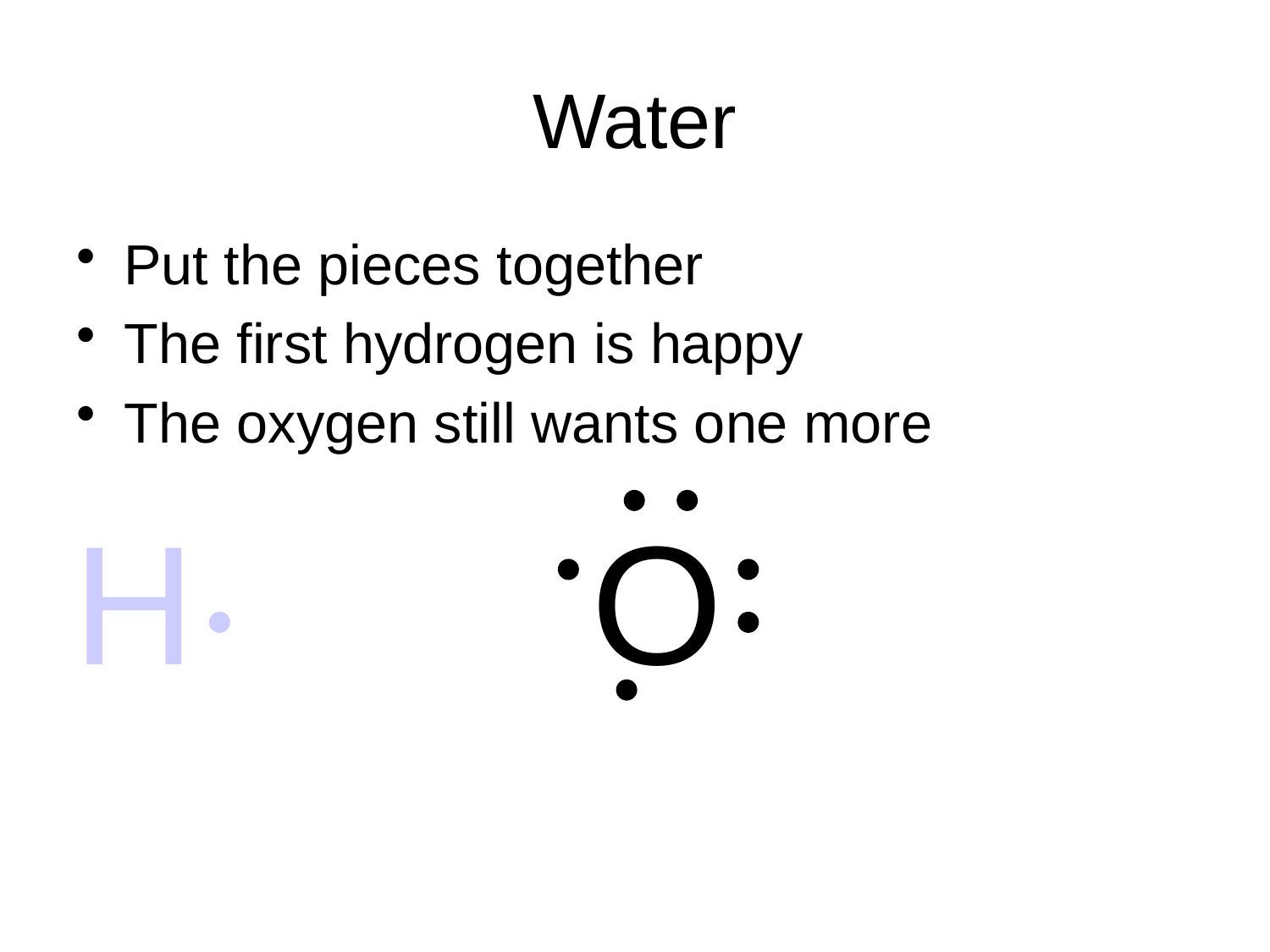

# Water
Put the pieces together
The first hydrogen is happy
The oxygen still wants one more
H

O